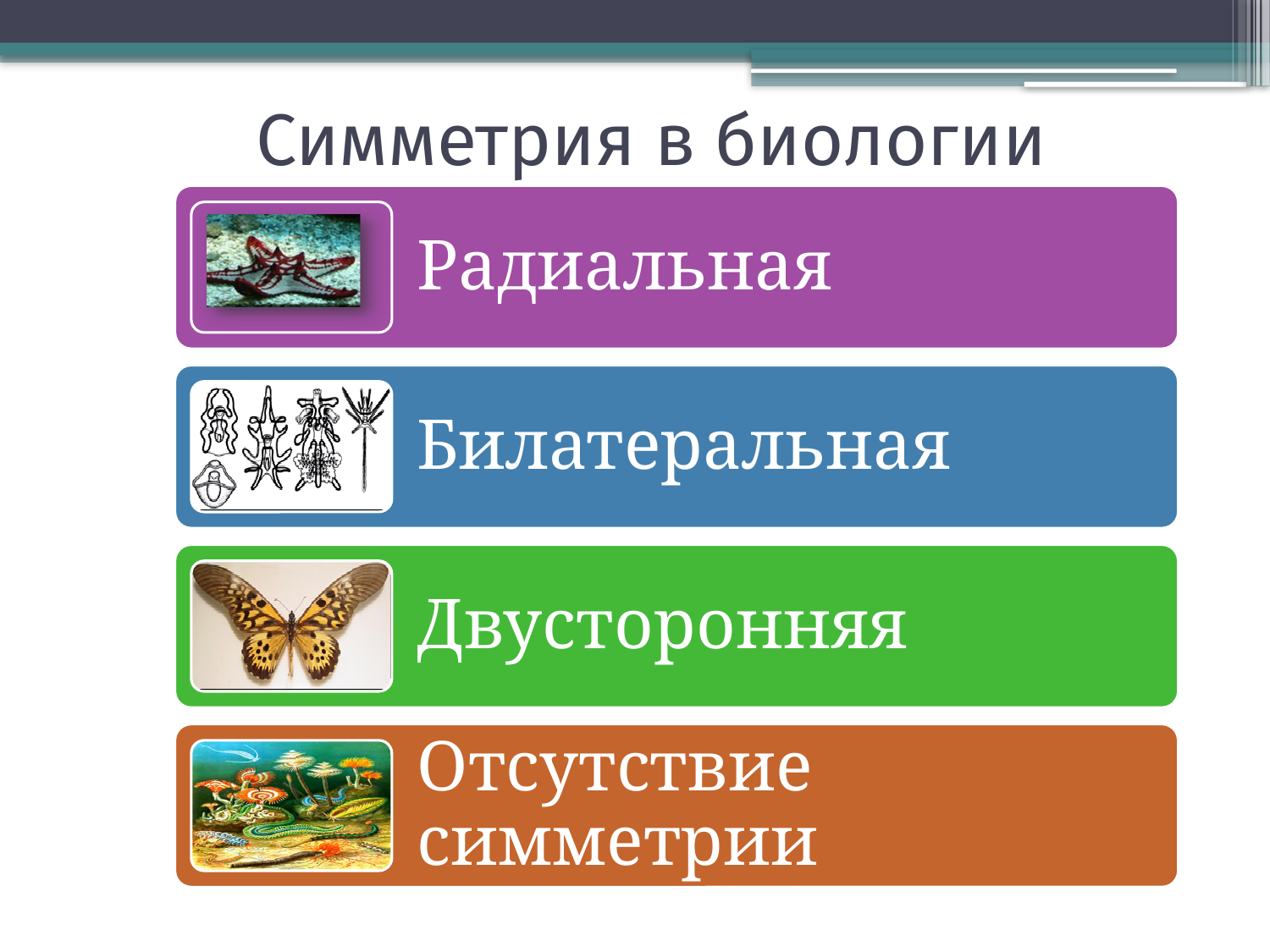

Симметрия в биологии
Радиальная
Билатеральная
Двусторонняя
Отсутствие симметрии